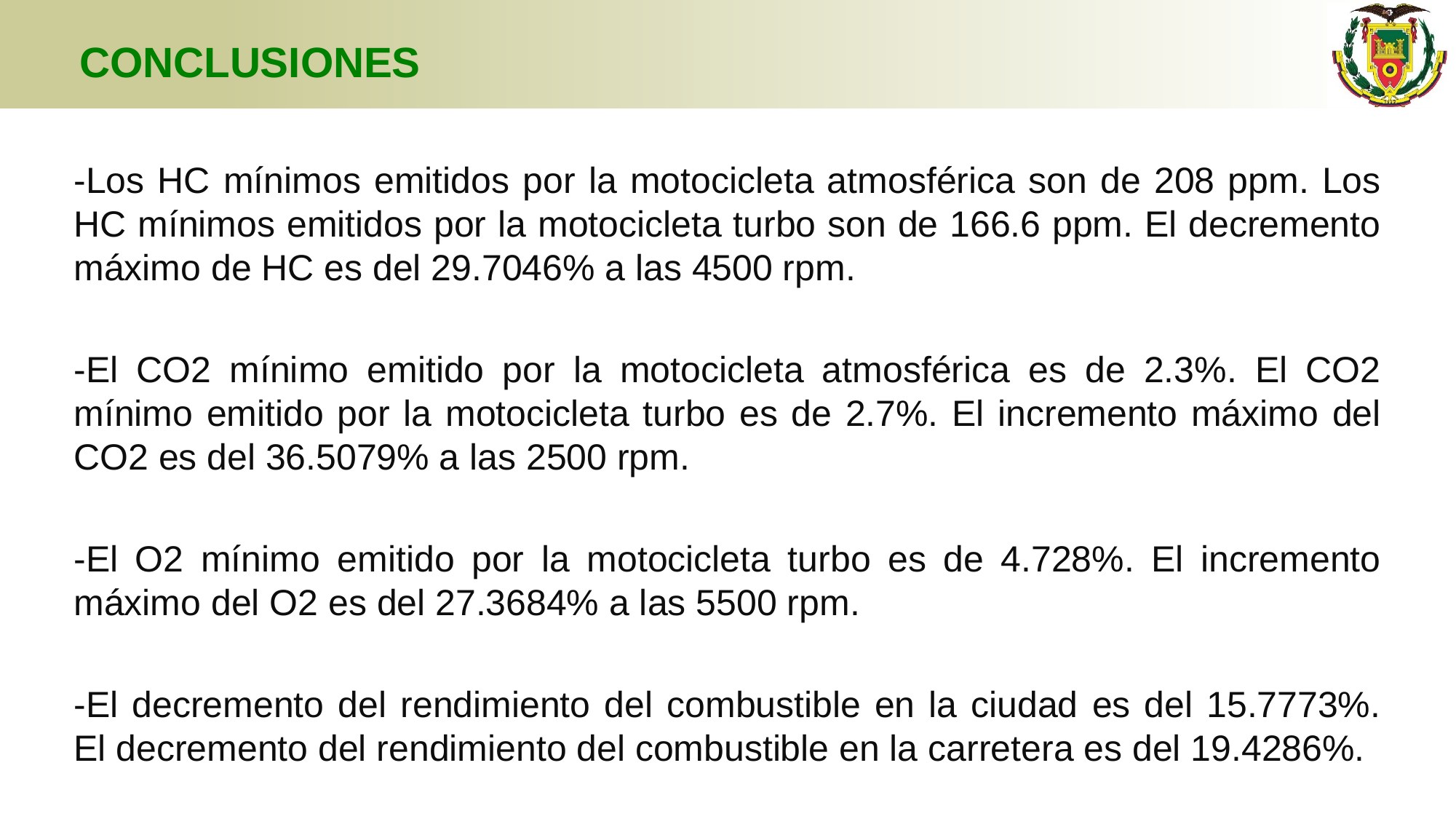

# CONCLUSIONES
-Los HC mínimos emitidos por la motocicleta atmosférica son de 208 ppm. Los HC mínimos emitidos por la motocicleta turbo son de 166.6 ppm. El decremento máximo de HC es del 29.7046% a las 4500 rpm.

-El CO2 mínimo emitido por la motocicleta atmosférica es de 2.3%. El CO2 mínimo emitido por la motocicleta turbo es de 2.7%. El incremento máximo del CO2 es del 36.5079% a las 2500 rpm.

-El O2 mínimo emitido por la motocicleta turbo es de 4.728%. El incremento máximo del O2 es del 27.3684% a las 5500 rpm.

-El decremento del rendimiento del combustible en la ciudad es del 15.7773%. El decremento del rendimiento del combustible en la carretera es del 19.4286%.